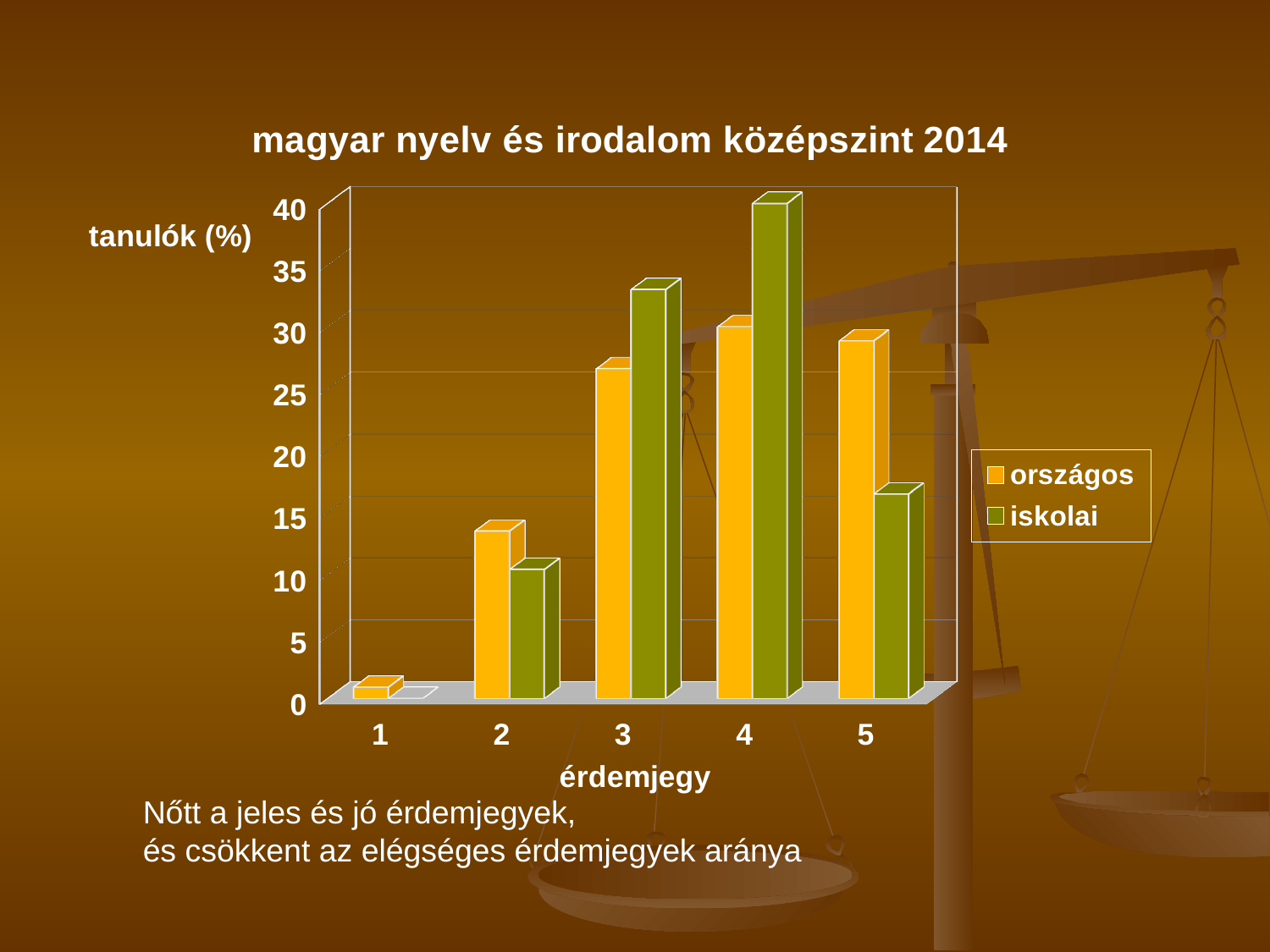

[unsupported chart]

Nőtt a jeles és jó érdemjegyek,
és csökkent az elégséges érdemjegyek aránya